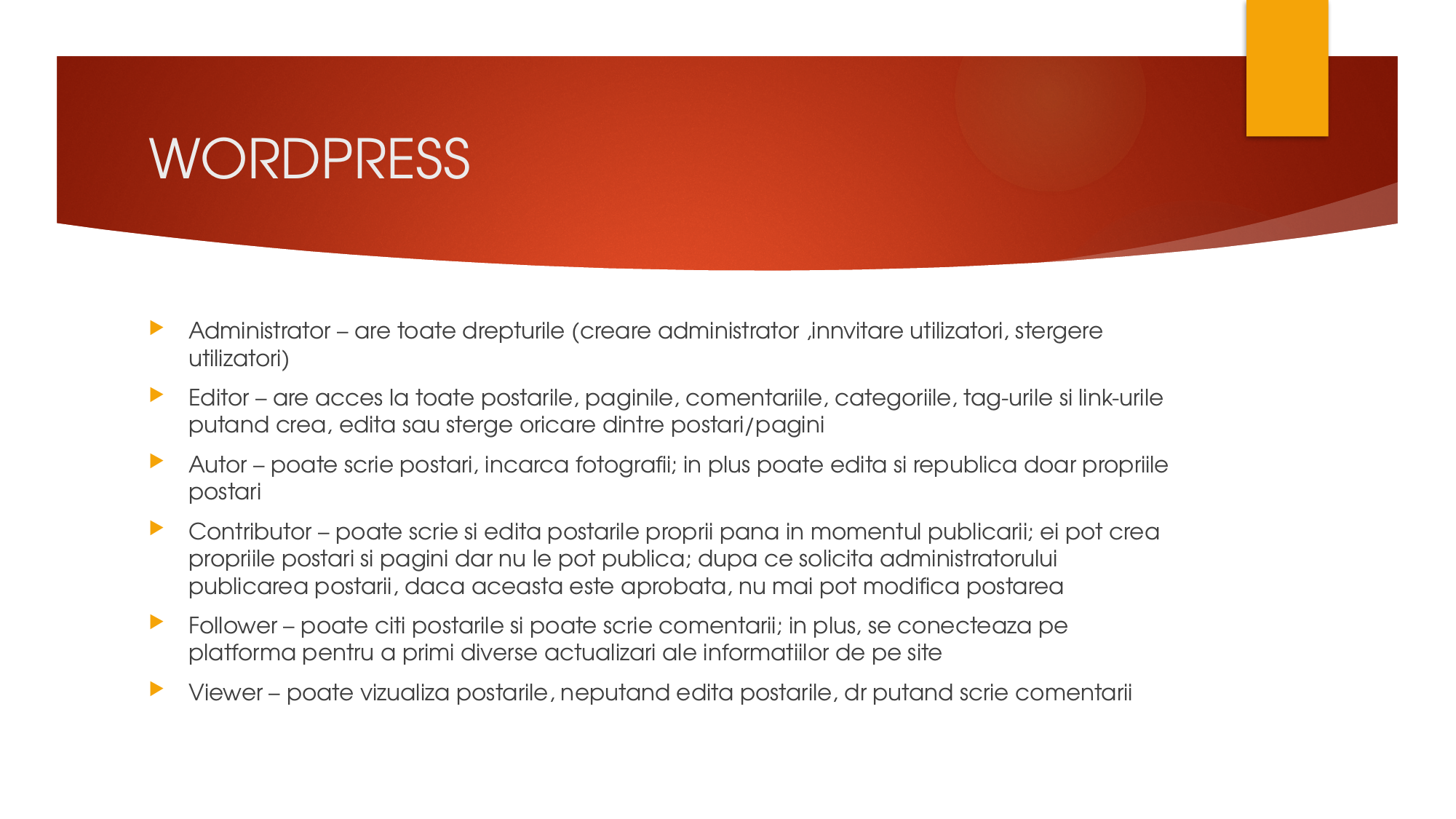

# WORDPRESS
Administrator – are toate drepturile (creare administrator ,innvitare utilizatori, stergere utilizatori)
Editor – are acces la toate postarile, paginile, comentariile, categoriile, tag-urile si link-urile putand crea, edita sau sterge oricare dintre postari/pagini
Autor – poate scrie postari, incarca fotografii; in plus poate edita si republica doar propriile postari
Contributor – poate scrie si edita postarile proprii pana in momentul publicarii; ei pot crea propriile postari si pagini dar nu le pot publica; dupa ce solicita administratorului publicarea postarii, daca aceasta este aprobata, nu mai pot modifica postarea
Follower – poate citi postarile si poate scrie comentarii; in plus, se conecteaza pe platforma pentru a primi diverse actualizari ale informatiilor de pe site
Viewer – poate vizualiza postarile, neputand edita postarile, dr putand scrie comentarii